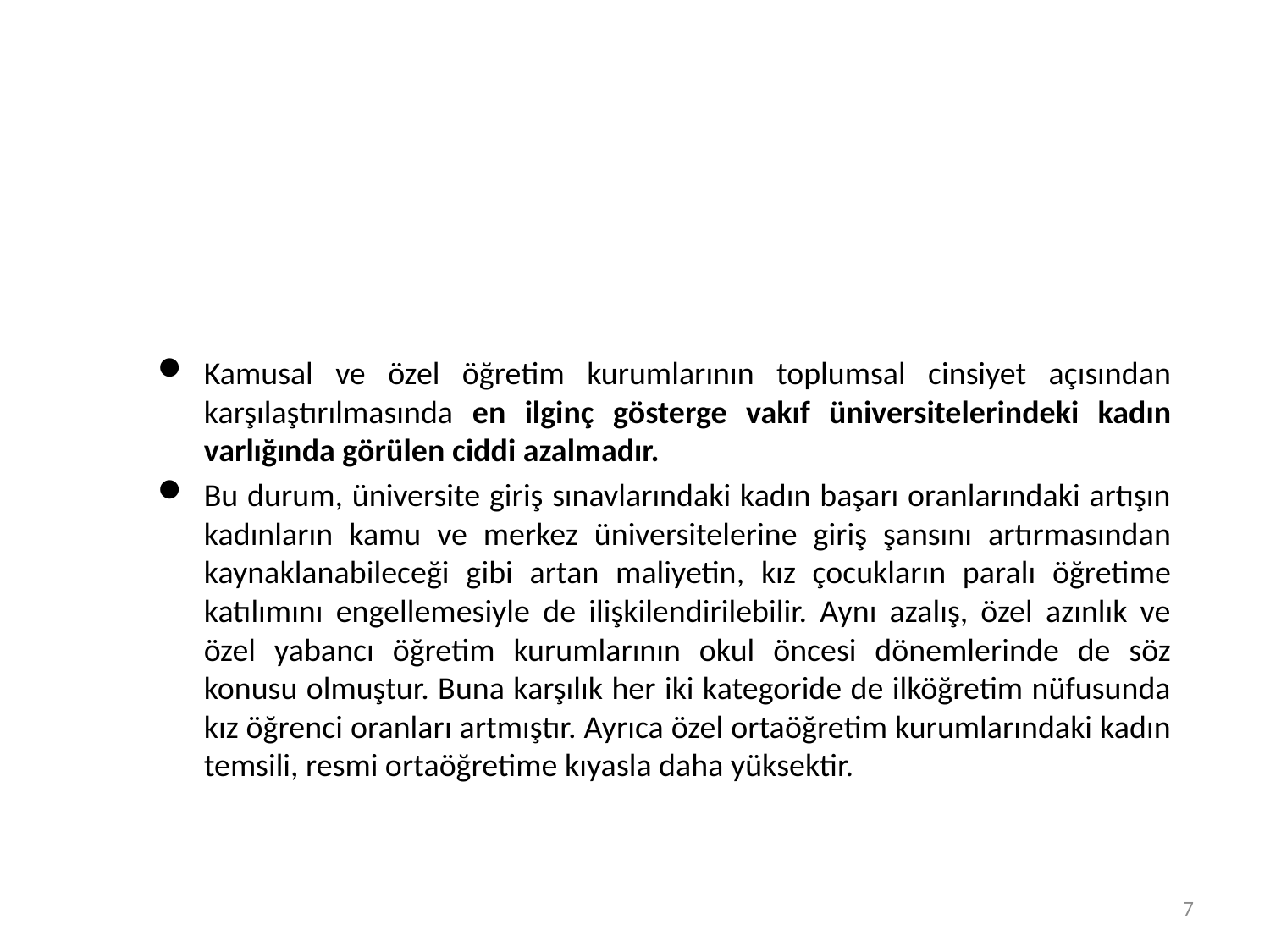

Kamusal ve özel öğretim kurumlarının toplumsal cinsiyet açısından karşılaştırılmasında en ilginç gösterge vakıf üniversitelerindeki kadın varlığında görülen ciddi azalmadır.
Bu durum, üniversite giriş sınavlarındaki kadın başarı oranlarındaki artışın kadınların kamu ve merkez üniversitelerine giriş şansını artırmasından kaynaklanabileceği gibi artan maliyetin, kız çocukların paralı öğretime katılımını engellemesiyle de ilişkilendirilebilir. Aynı azalış, özel azınlık ve özel yabancı öğretim kurumlarının okul öncesi dönemlerinde de söz konusu olmuştur. Buna karşılık her iki kategoride de ilköğretim nüfusunda kız öğrenci oranları artmıştır. Ayrıca özel ortaöğretim kurumlarındaki kadın temsili, resmi ortaöğretime kıyasla daha yüksektir.

7